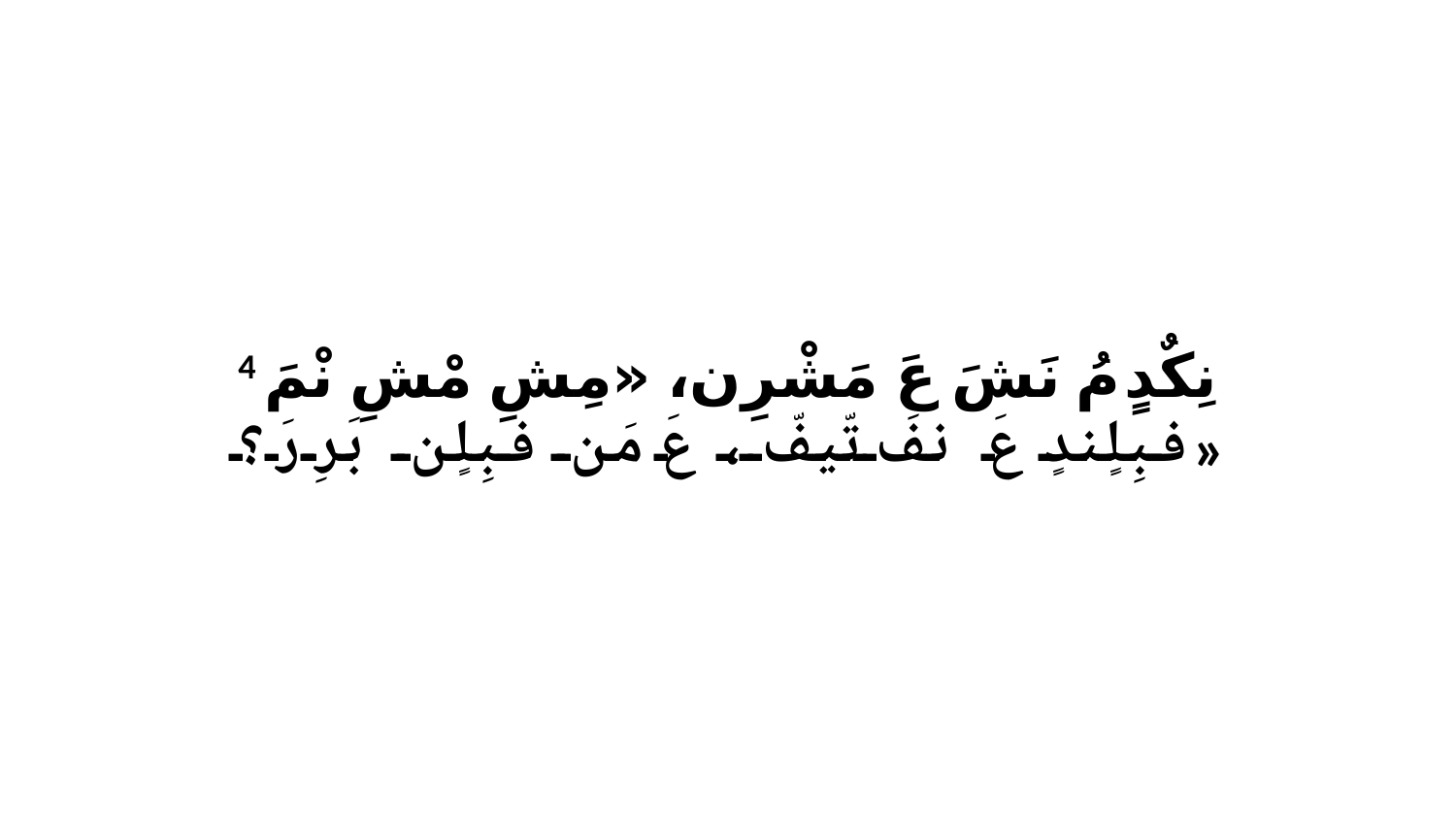

4 نِكٌدٍ مُ نَشَ عَ مَشْرِن، «مِشِ مْشِ نْمَ فبِلٍندٍ عَ نفَ تّيفّ، عَ مَن فبِلٍن بَرِ رَ؟»